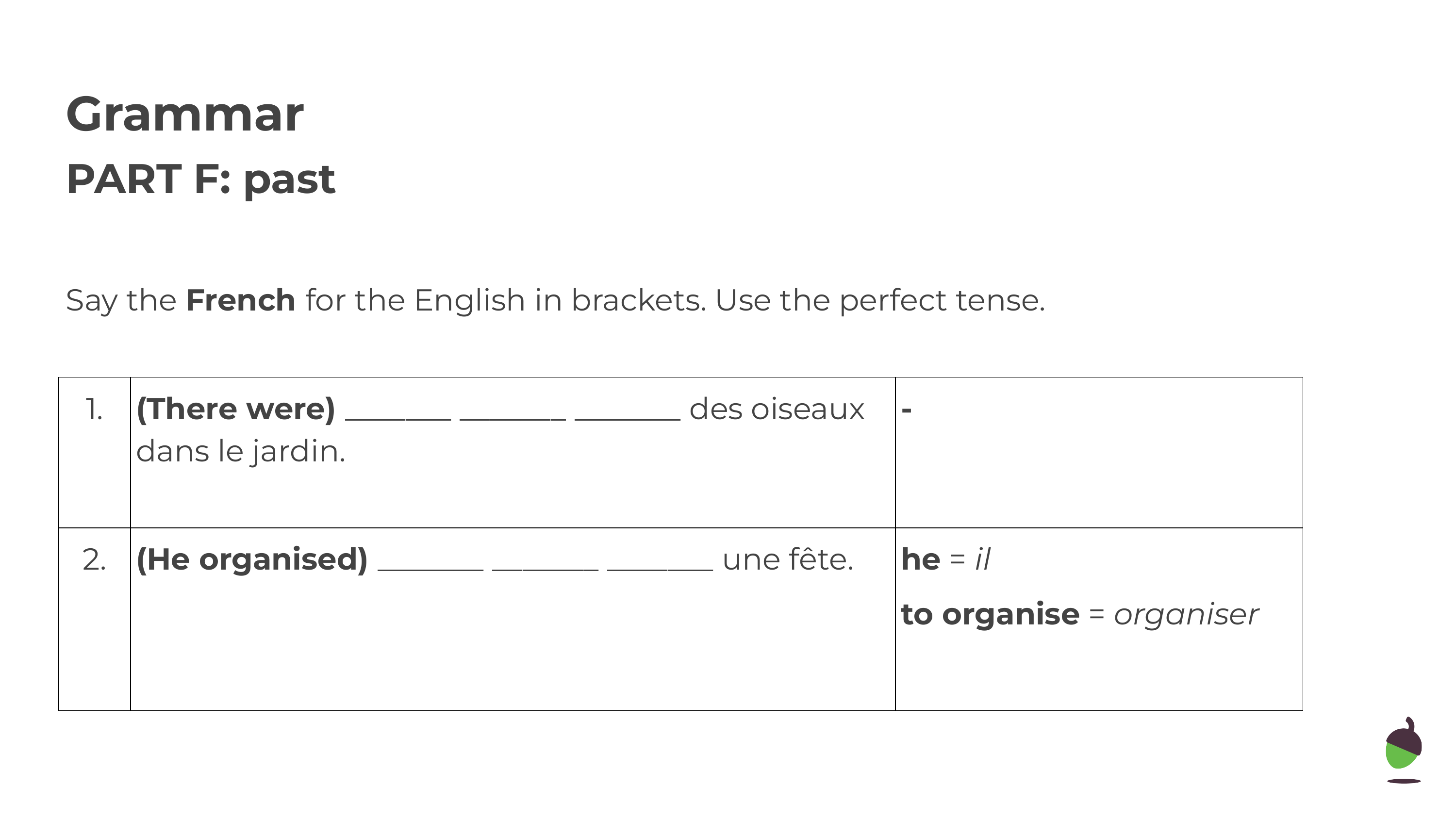

Grammar
PART F: past

Say the French for the English in brackets. Use the perfect tense.

| 1. | (There were) \_\_\_\_\_\_\_ \_\_\_\_\_\_\_ \_\_\_\_\_\_\_ des oiseaux dans le jardin. | - |
| --- | --- | --- |
| 2. | (He organised) \_\_\_\_\_\_\_ \_\_\_\_\_\_\_ \_\_\_\_\_\_\_ une fête. | he = il to organise = organiser |